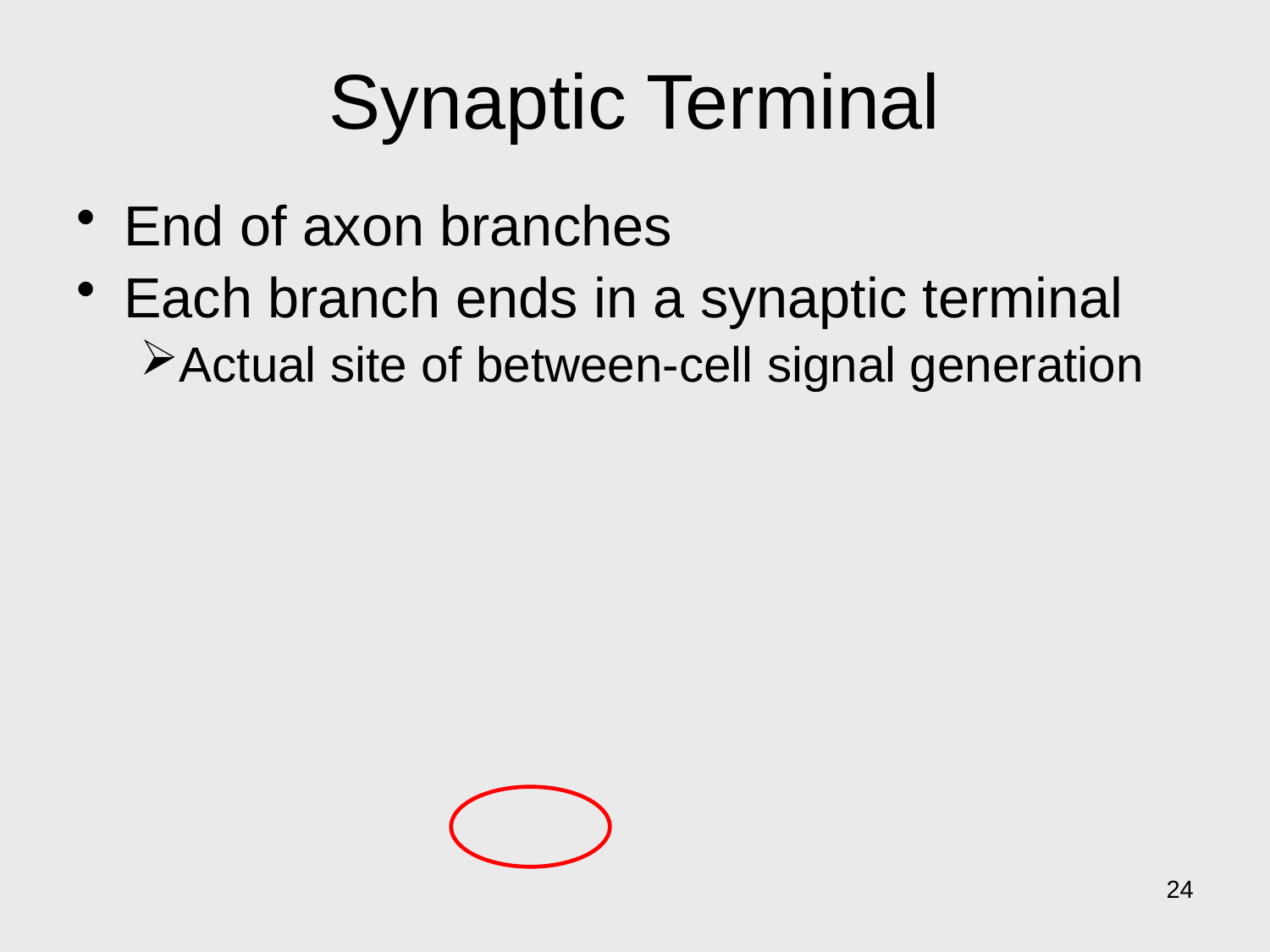

# Synaptic Terminal
End of axon branches
Each branch ends in a synaptic terminal
Actual site of between-cell signal generation

24